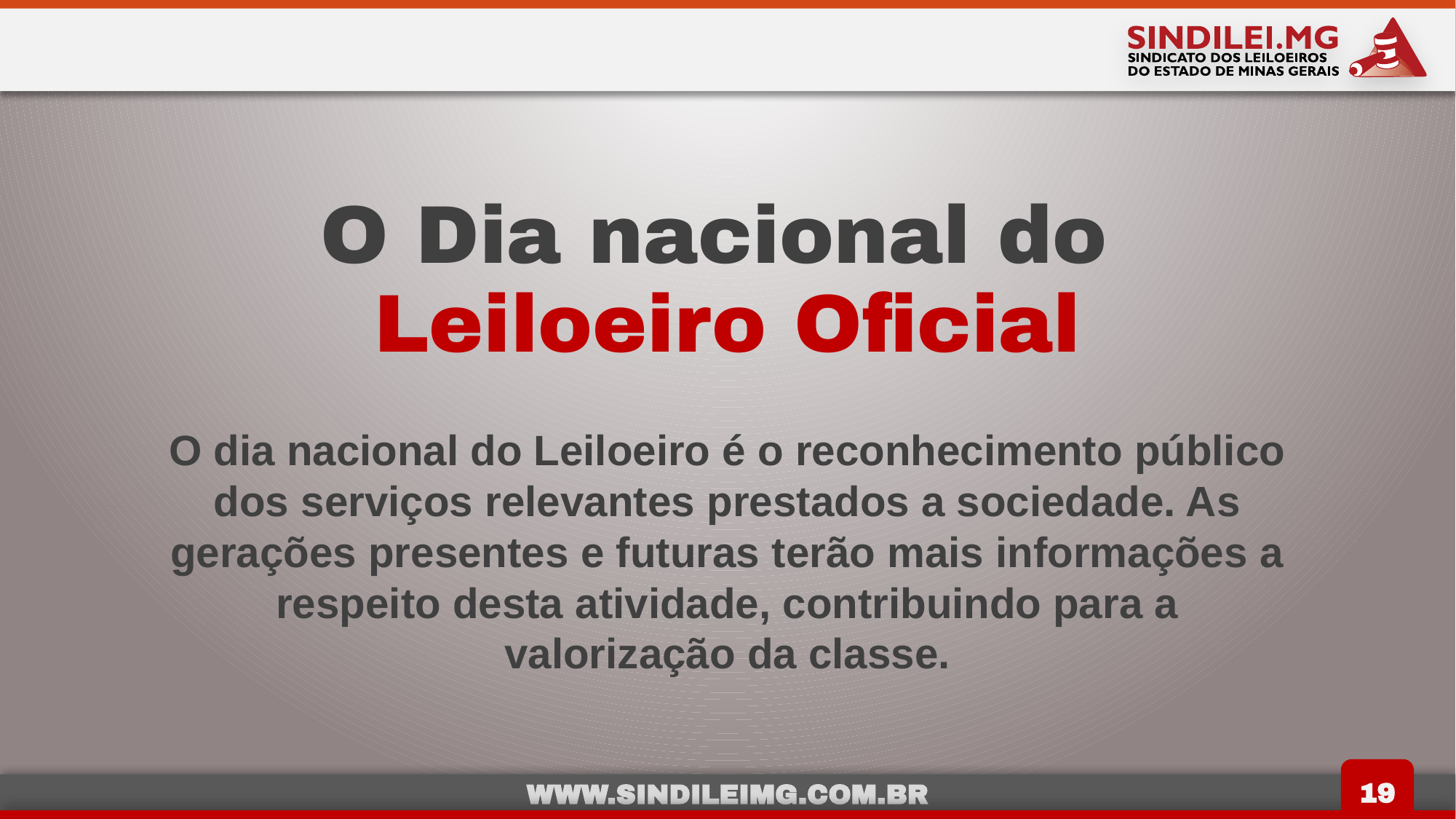

# O Dia nacional do Leiloeiro Oficial
O dia nacional do Leiloeiro é o reconhecimento público dos serviços relevantes prestados a sociedade. As gerações presentes e futuras terão mais informações a respeito desta atividade, contribuindo para a valorização da classe.